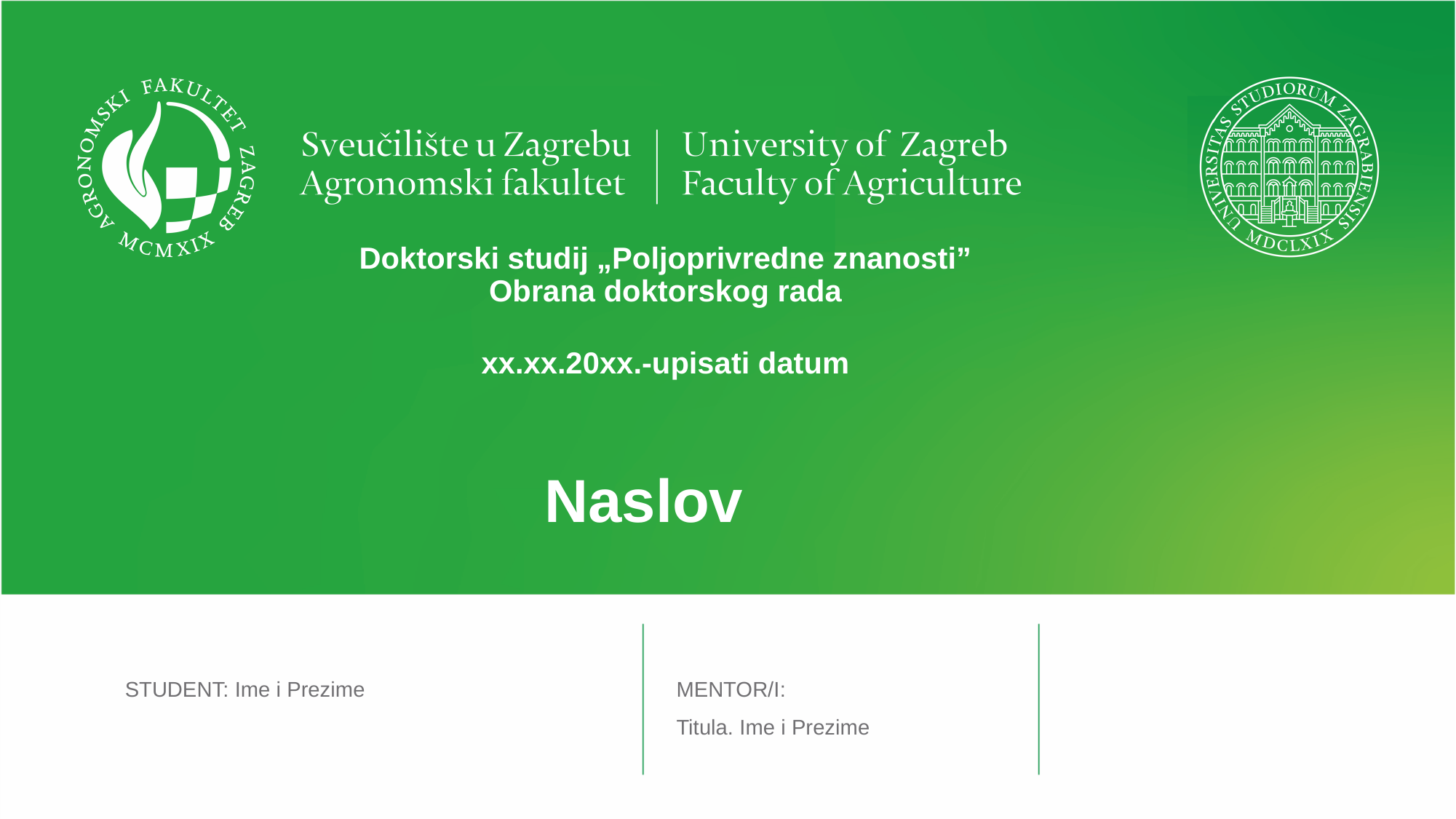

# Doktorski studij „Poljoprivredne znanosti” Obrana doktorskog rada xx.xx.20xx.-upisati datum
Naslov
MENTOR/I:
Titula. Ime i Prezime

STUDENT: Ime i Prezime